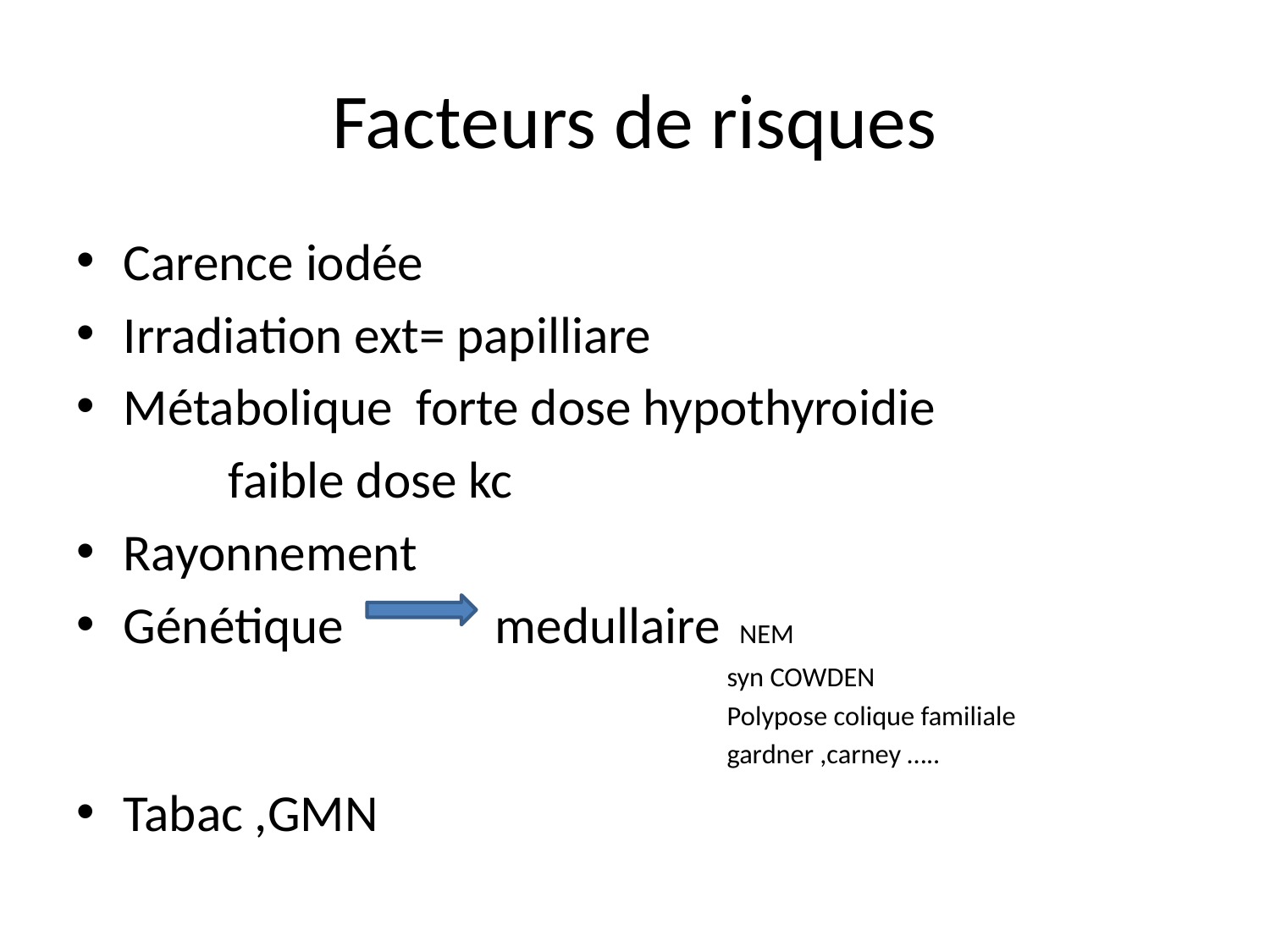

# Facteurs de risques
Carence iodée
Irradiation ext= papilliare
Métabolique  forte dose hypothyroidie
			         faible dose kc
Rayonnement
Génétique             medullaire   NEM
                                                                                                          syn COWDEN
                                                                                                          Polypose colique familiale
                                                                                                          gardner ,carney …..
Tabac ,GMN